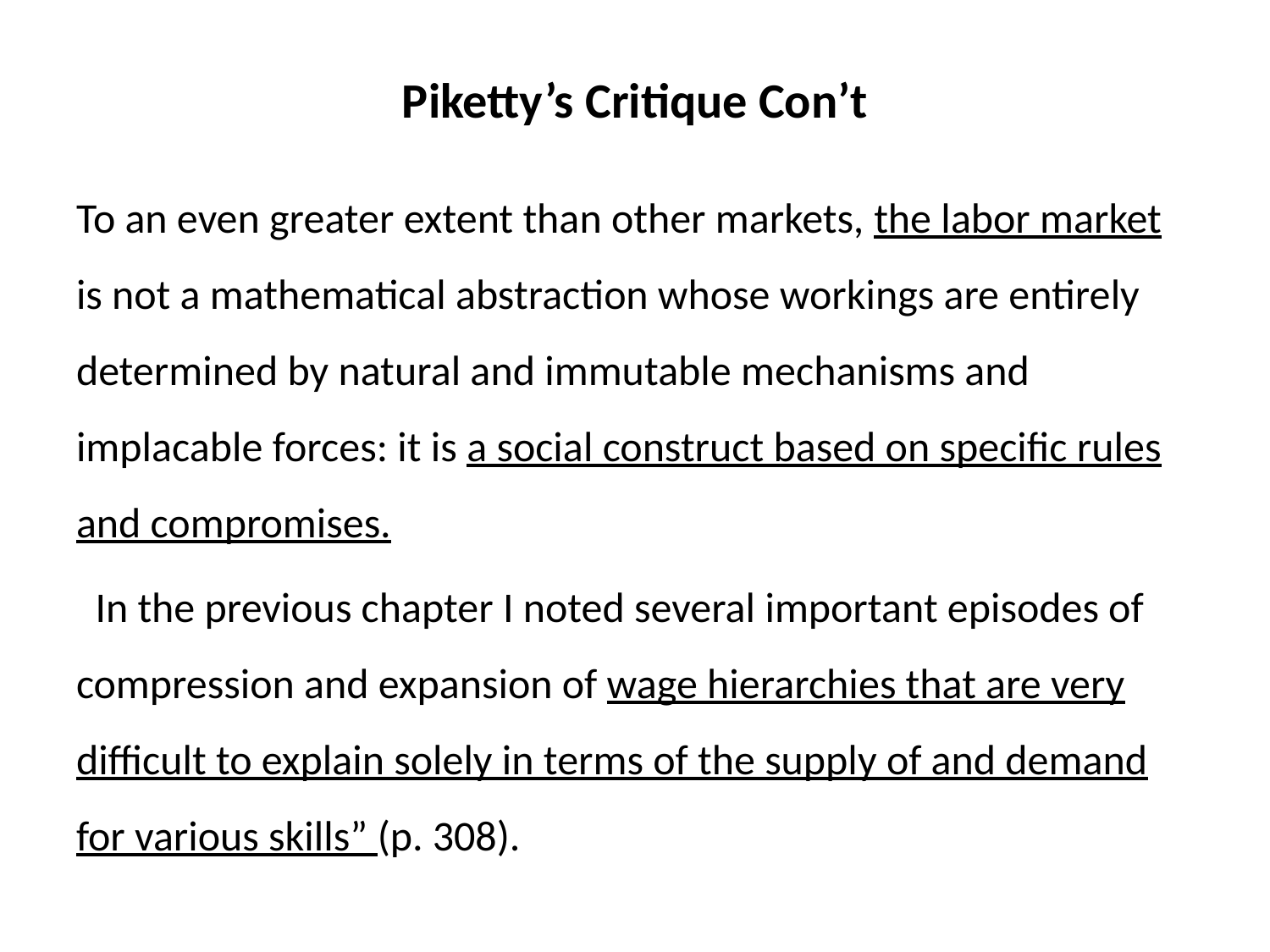

# Piketty’s Critique Con’t
To an even greater extent than other markets, the labor market is not a mathematical abstraction whose workings are entirely determined by natural and immutable mechanisms and implacable forces: it is a social construct based on specific rules and compromises.
  In the previous chapter I noted several important episodes of compression and expansion of wage hierarchies that are very difficult to explain solely in terms of the supply of and demand for various skills” (p. 308).